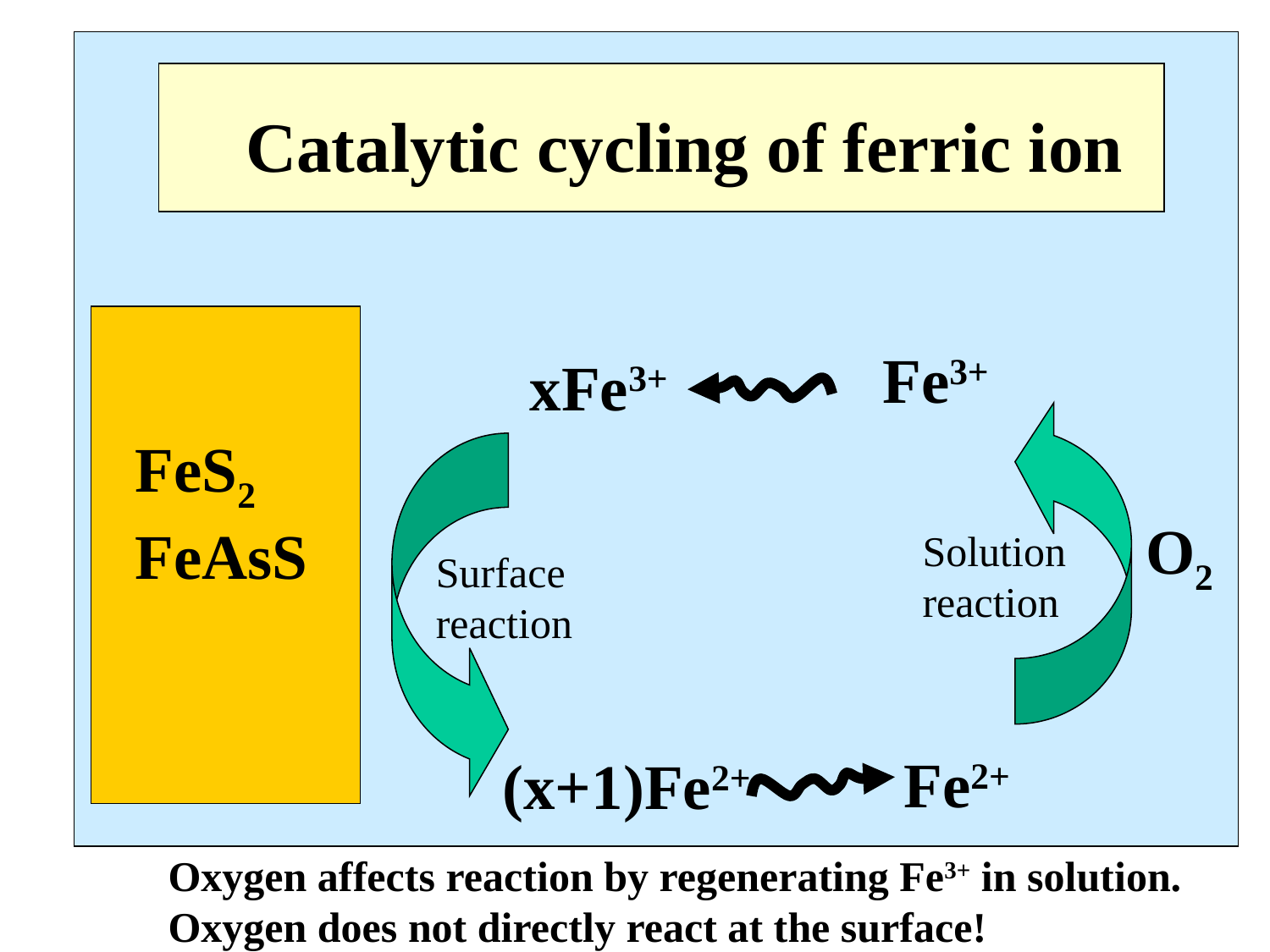

Catalytic cycling of ferric ion

xFe3+
Fe3+
xFe3+

FeS2
FeAsS

FeS2
FeAsS

O2
Solution
reaction
Surface
reaction
O2
yFe2+

Fe2+
(x+1)Fe2+

Oxygen affects reaction by regenerating Fe3+ in solution.
Oxygen does not directly react at the surface!